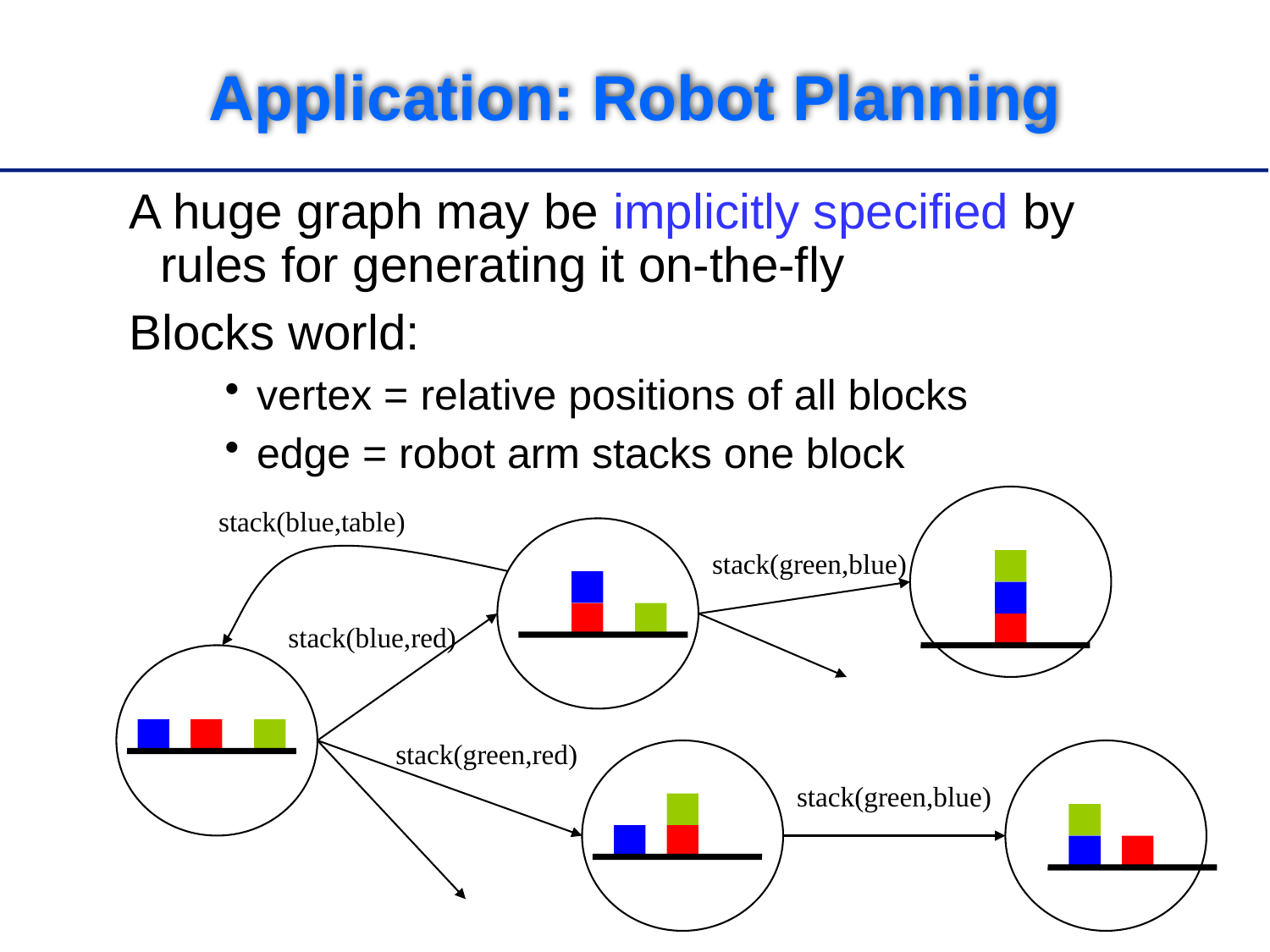

# Application: Robot Planning
A huge graph may be implicitly specified by rules for generating it on-the-fly
Blocks world:
vertex = relative positions of all blocks
edge = robot arm stacks one block

stack(blue,table)

stack(green,blue)

stack(blue,red)

stack(green,red)

stack(green,blue)